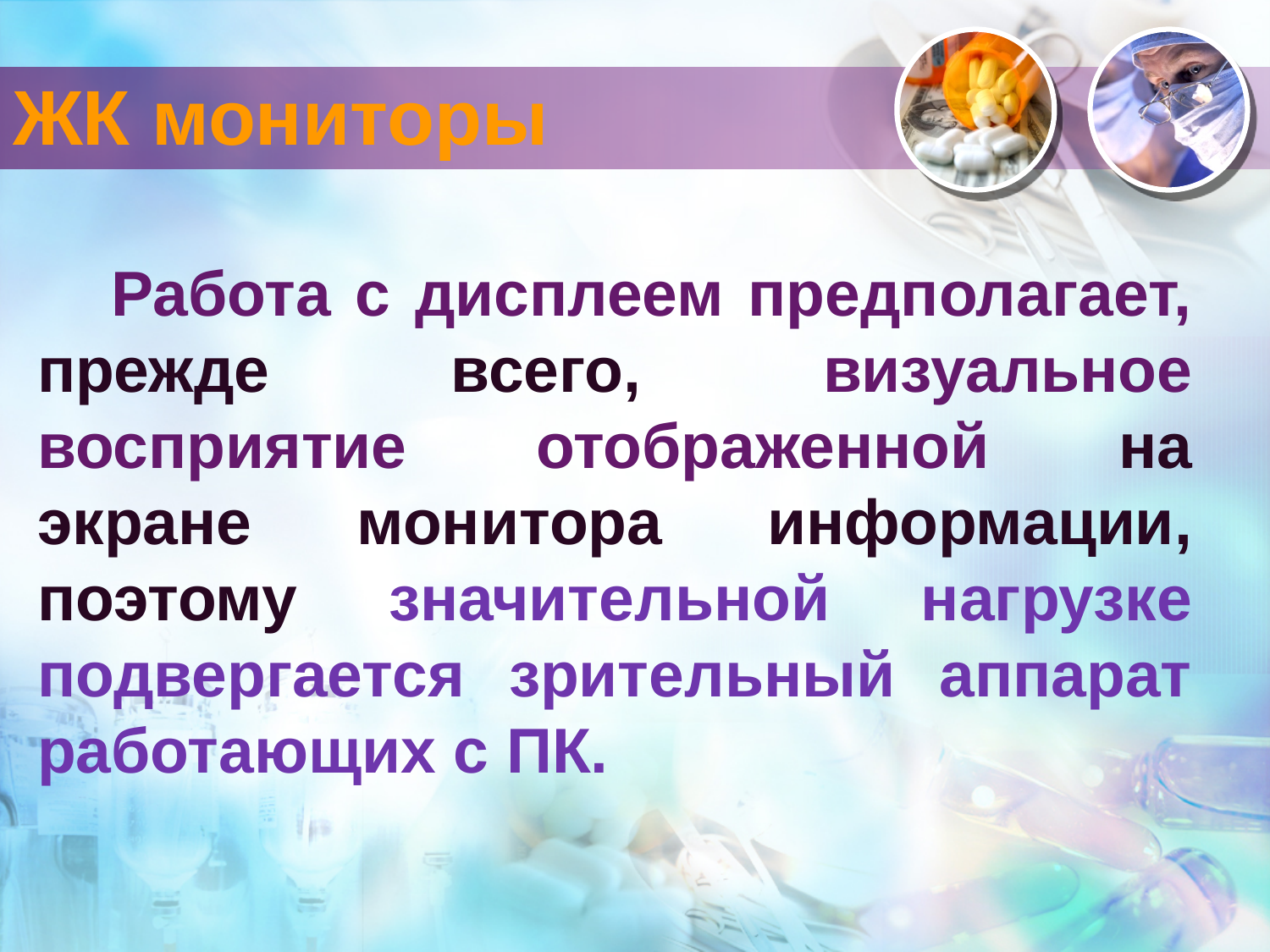

# ЖК мониторы
Работа с дисплеем предполагает, прежде всего, визуальное восприятие отображенной на экране монитора информации, поэтому значительной нагрузке подвергается зрительный аппарат работающих с ПК.